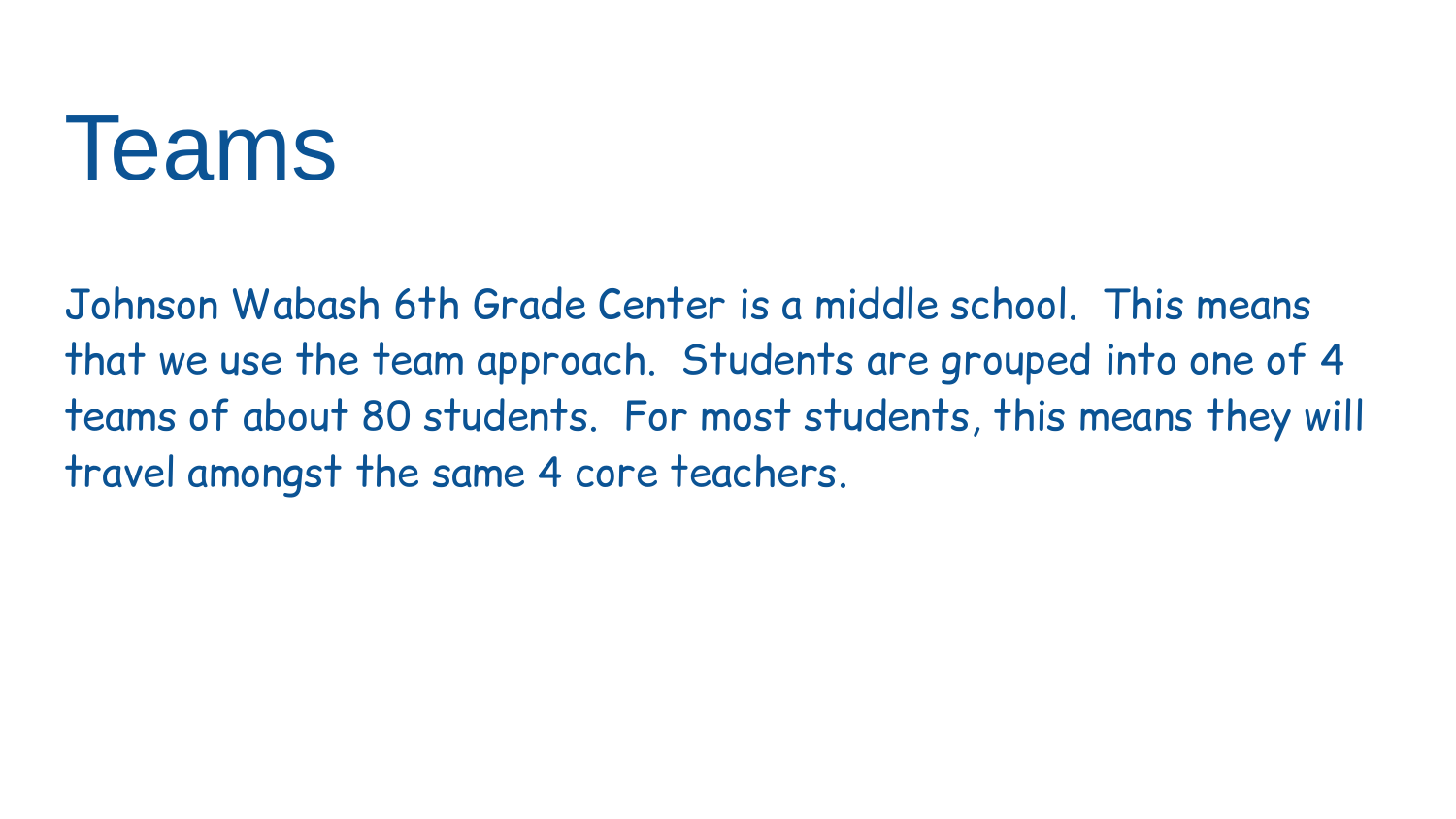

# Teams

Johnson Wabash 6th Grade Center is a middle school.  This means that we use the team approach.  Students are grouped into one of 4 teams of about 80 students.  For most students, this means they will travel amongst the same 4 core teachers.